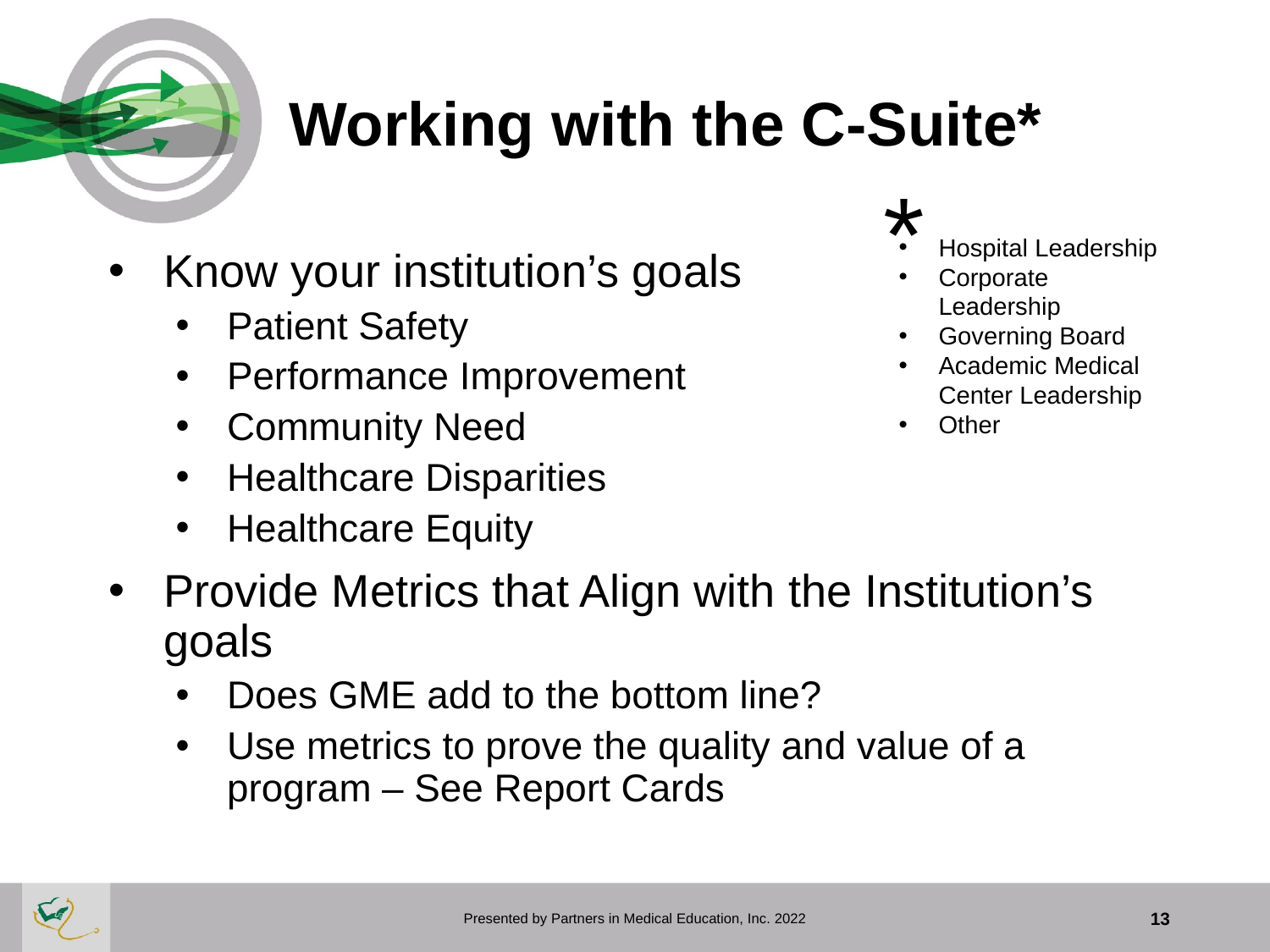

# Working with the C-Suite*
*
Hospital Leadership
Corporate Leadership
Governing Board
Academic Medical Center Leadership
Other

Know your institution’s goals
Patient Safety
Performance Improvement
Community Need
Healthcare Disparities
Healthcare Equity
Provide Metrics that Align with the Institution’s goals
Does GME add to the bottom line?
Use metrics to prove the quality and value of a program – See Report Cards
Presented by Partners in Medical Education, Inc. 2022
13